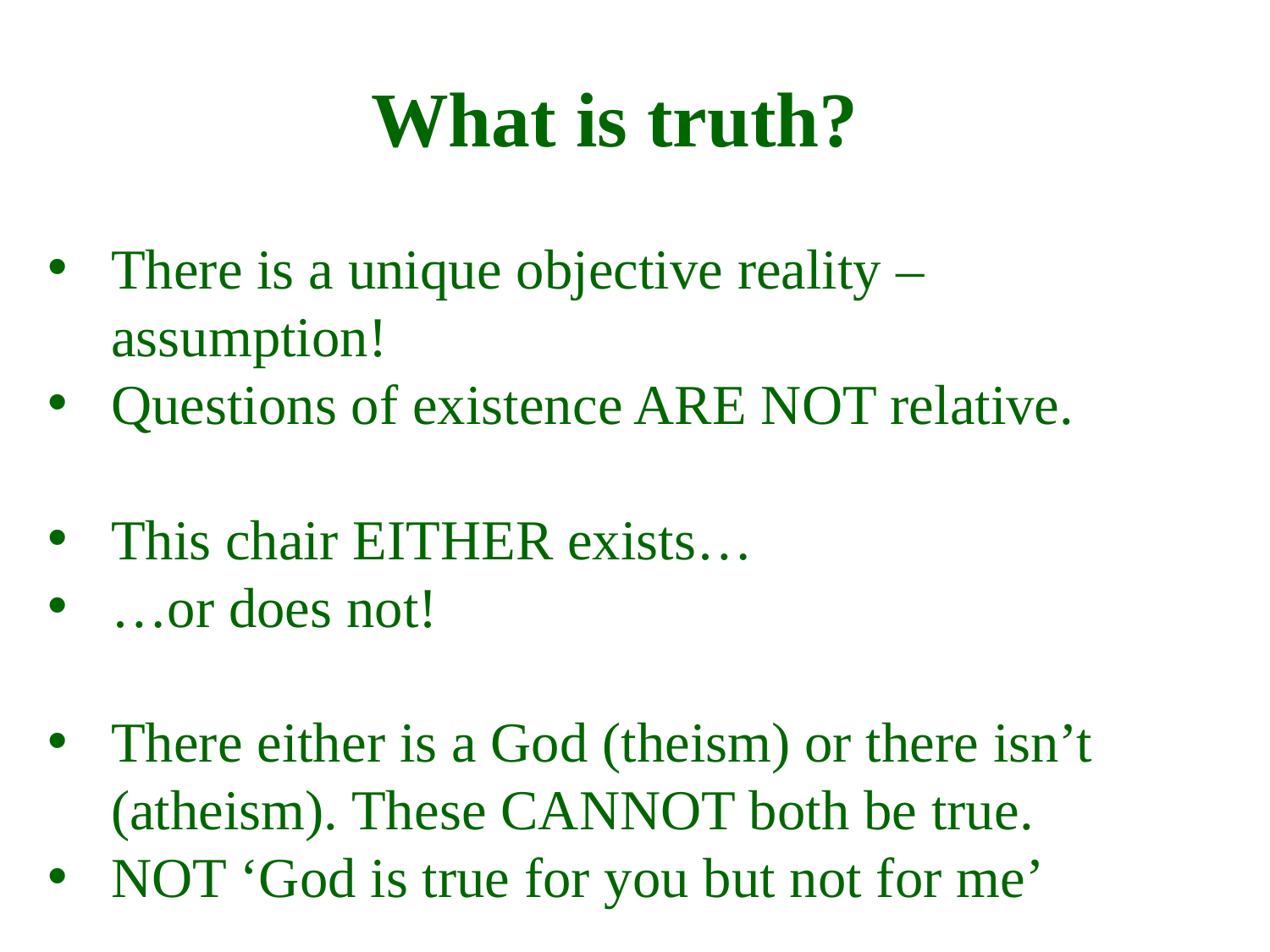

What is truth?
There is a unique objective reality – assumption!
Questions of existence ARE NOT relative.

This chair EITHER exists…
…or does not!

There either is a God (theism) or there isn’t (atheism). These CANNOT both be true.
NOT ‘God is true for you but not for me’